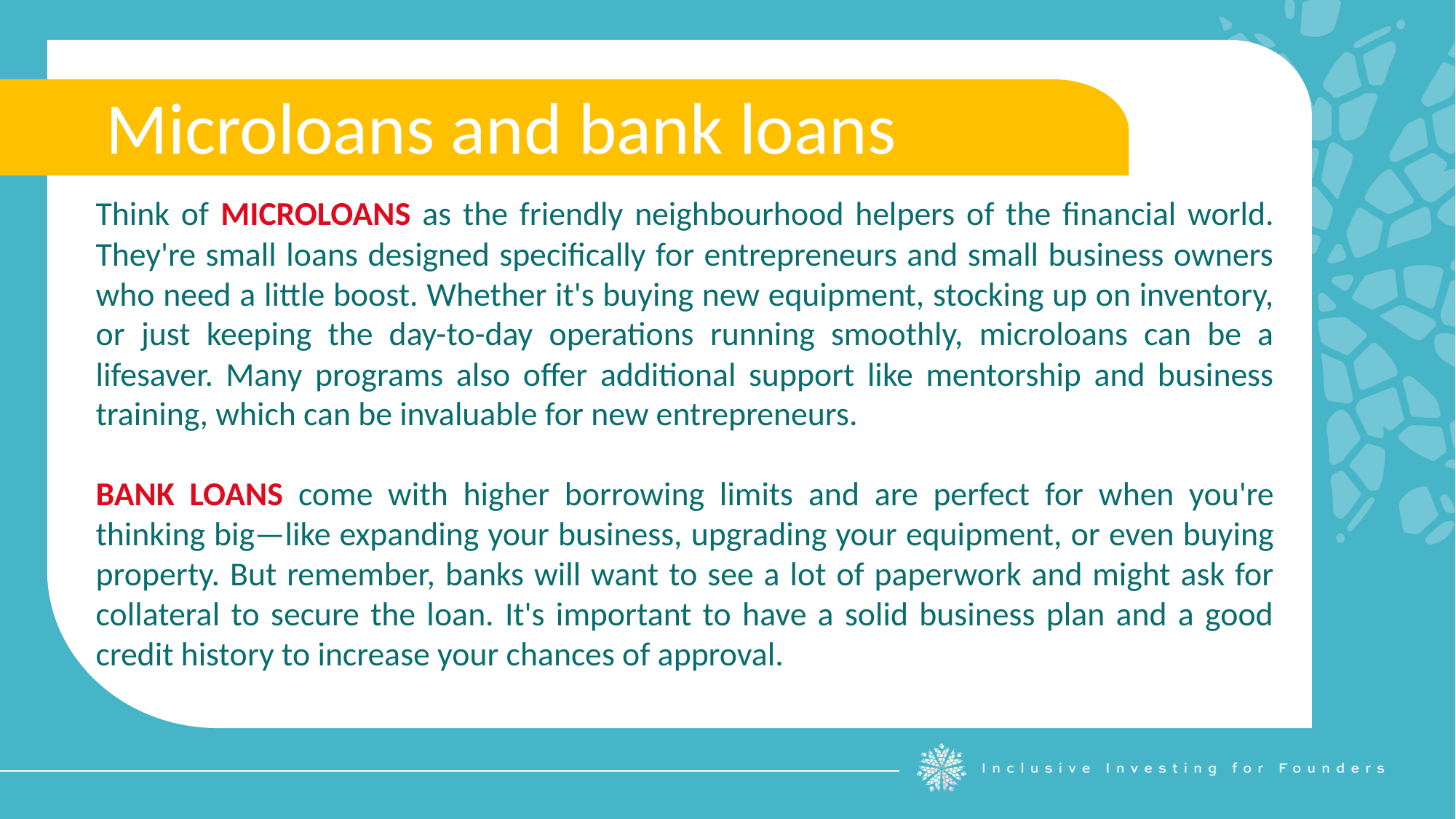

Microloans and bank loans
Think of MICROLOANS as the friendly neighbourhood helpers of the financial world. They're small loans designed specifically for entrepreneurs and small business owners who need a little boost. Whether it's buying new equipment, stocking up on inventory, or just keeping the day-to-day operations running smoothly, microloans can be a lifesaver. Many programs also offer additional support like mentorship and business training, which can be invaluable for new entrepreneurs.

BANK LOANS come with higher borrowing limits and are perfect for when you're thinking big—like expanding your business, upgrading your equipment, or even buying property. But remember, banks will want to see a lot of paperwork and might ask for collateral to secure the loan. It's important to have a solid business plan and a good credit history to increase your chances of approval.